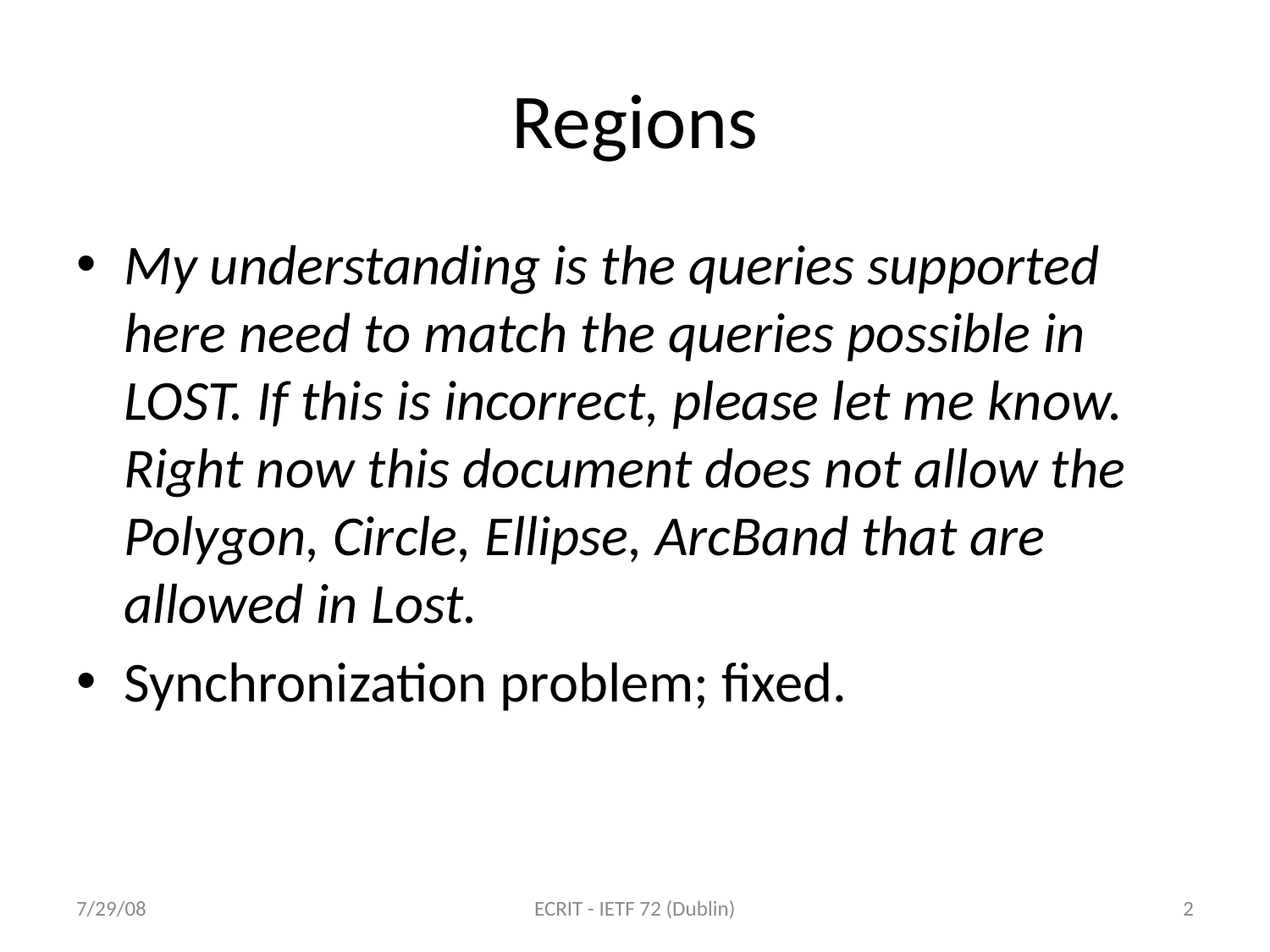

# Regions
My understanding is the queries supported here need to match the queries possible in LOST. If this is incorrect, please let me know. Right now this document does not allow the Polygon, Circle, Ellipse, ArcBand that are allowed in Lost.
Synchronization problem; fixed.
7/29/08
ECRIT - IETF 72 (Dublin)
2